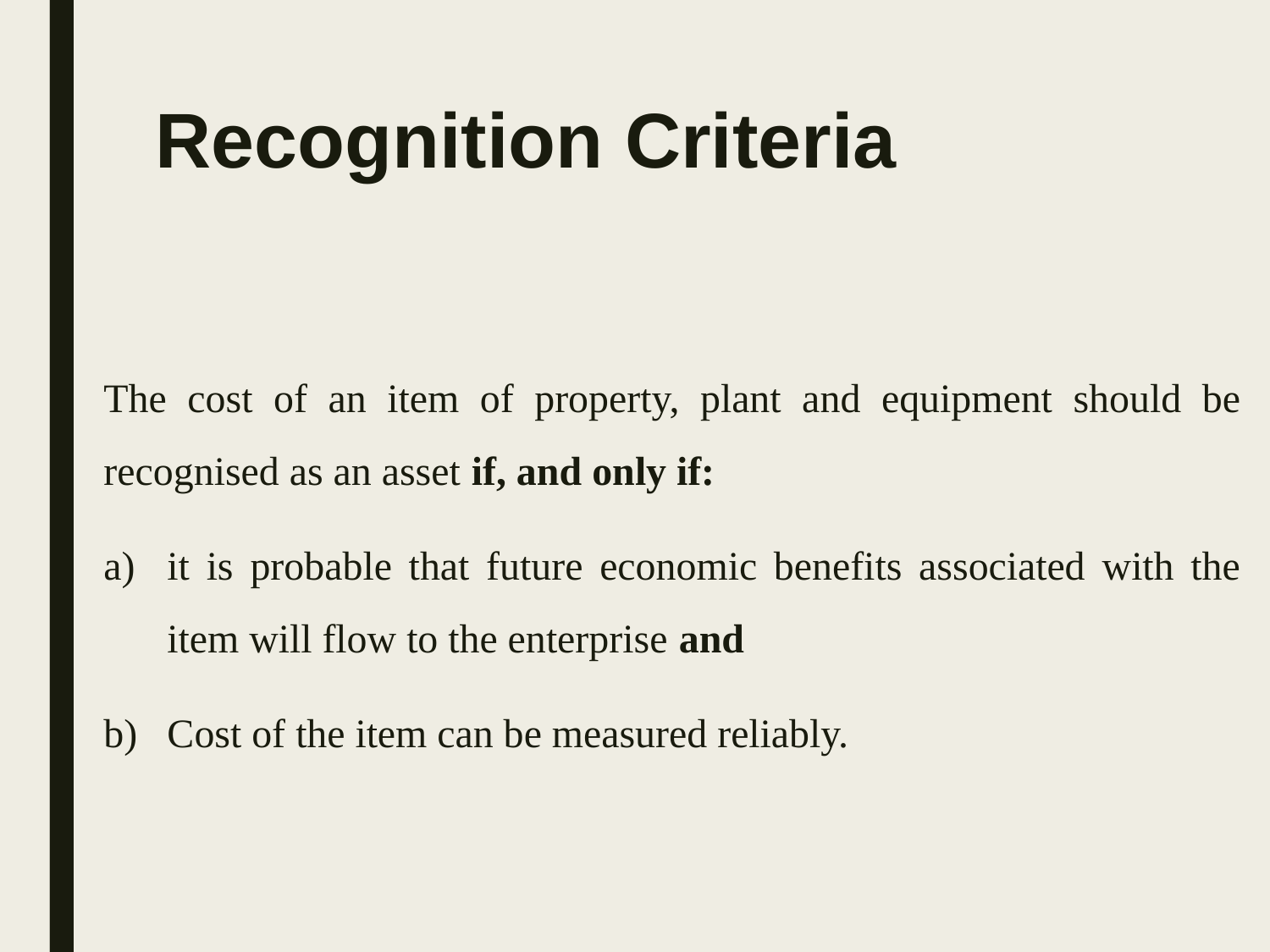

# Recognition Criteria
The cost of an item of property, plant and equipment should be recognised as an asset if, and only if:
it is probable that future economic benefits associated with the item will flow to the enterprise and
Cost of the item can be measured reliably.